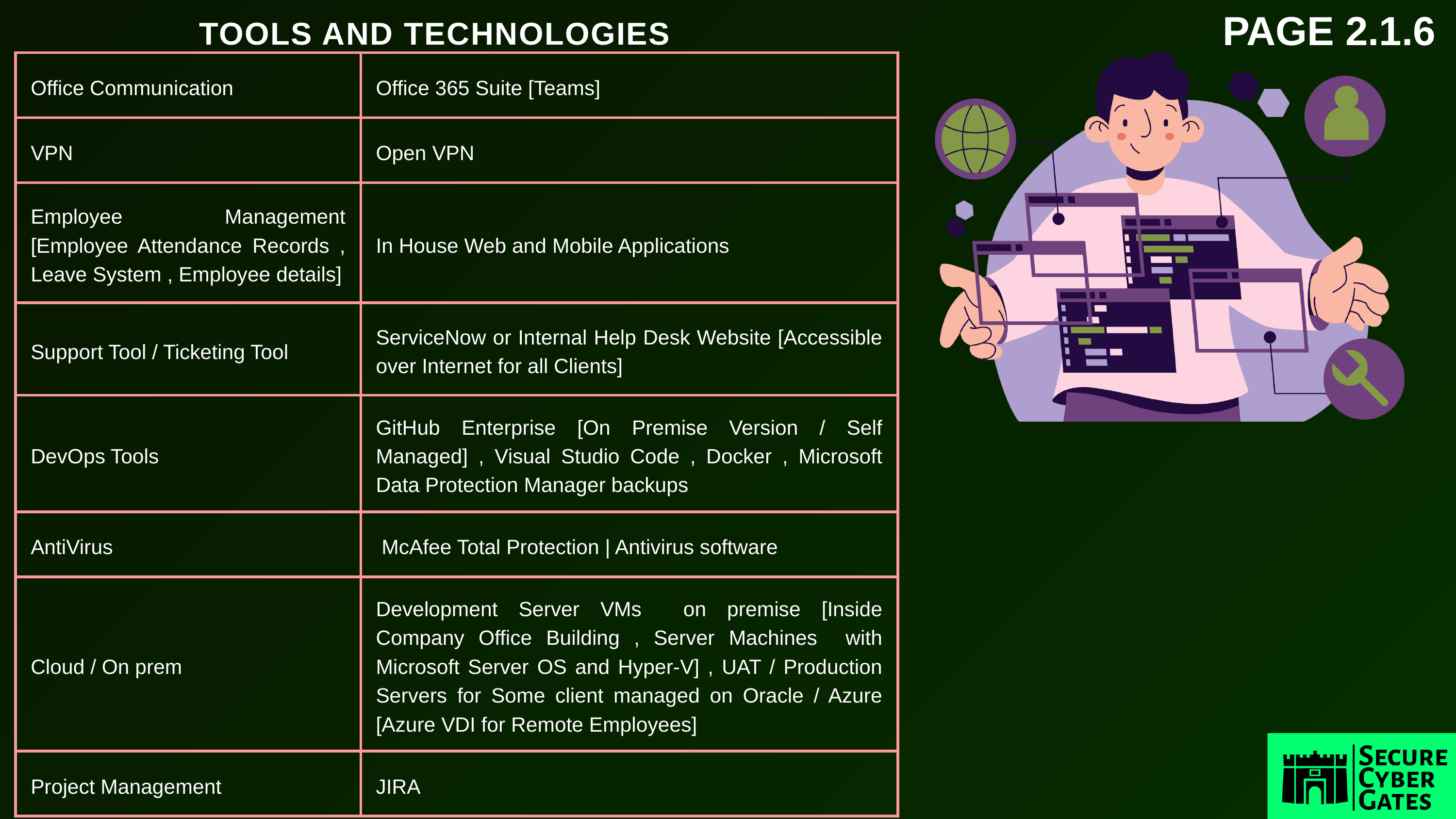

PAGE 2.1.6
TOOLS AND TECHNOLOGIES

| Office Communication | Office 365 Suite [Teams] |
| --- | --- |
| VPN | Open VPN |
| Employee Management [Employee Attendance Records , Leave System , Employee details] | In House Web and Mobile Applications |
| Support Tool / Ticketing Tool | ServiceNow or Internal Help Desk Website [Accessible over Internet for all Clients] |
| DevOps Tools | GitHub Enterprise [On Premise Version / Self Managed] , Visual Studio Code , Docker , Microsoft Data Protection Manager backups |
| AntiVirus | McAfee Total Protection | Antivirus software |
| Cloud / On prem | Development Server VMs on premise [Inside Company Office Building , Server Machines with Microsoft Server OS and Hyper-V] , UAT / Production Servers for Some client managed on Oracle / Azure [Azure VDI for Remote Employees] |
| Project Management | JIRA |